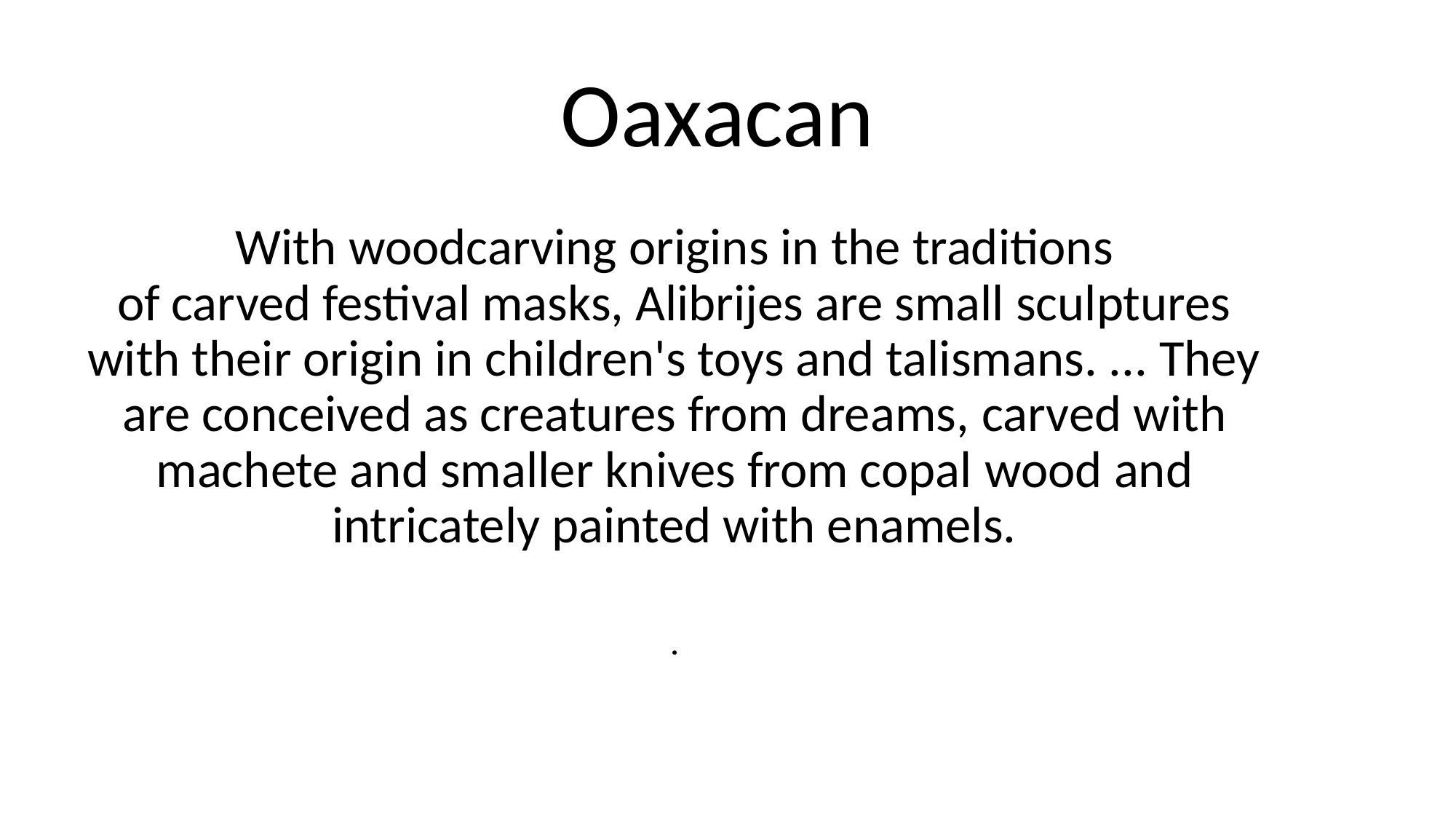

# Oaxacan
With woodcarving origins in the traditions of carved festival masks, Alibrijes are small sculptures with their origin in children's toys and talismans. ... They are conceived as creatures from dreams, carved with machete and smaller knives from copal wood and intricately painted with enamels.

.